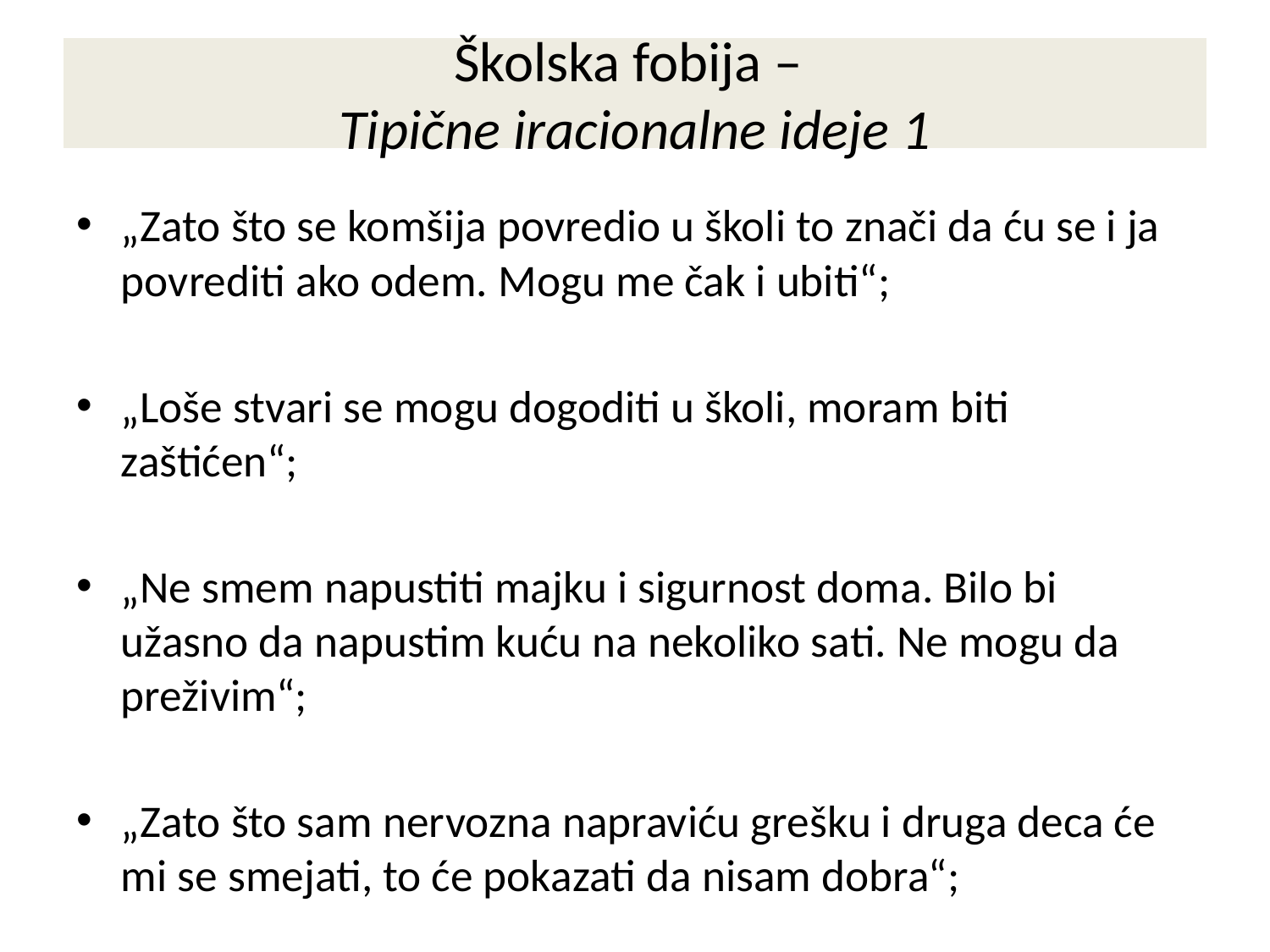

# Školska fobija – Tipične iracionalne ideje 1
„Zato što se komšija povredio u školi to znači da ću se i ja povrediti ako odem. Mogu me čak i ubiti“;

„Loše stvari se mogu dogoditi u školi, moram biti zaštićen“;

„Ne smem napustiti majku i sigurnost doma. Bilo bi užasno da napustim kuću na nekoliko sati. Ne mogu da preživim“;

„Zato što sam nervozna napraviću grešku i druga deca će mi se smejati, to će pokazati da nisam dobra“;